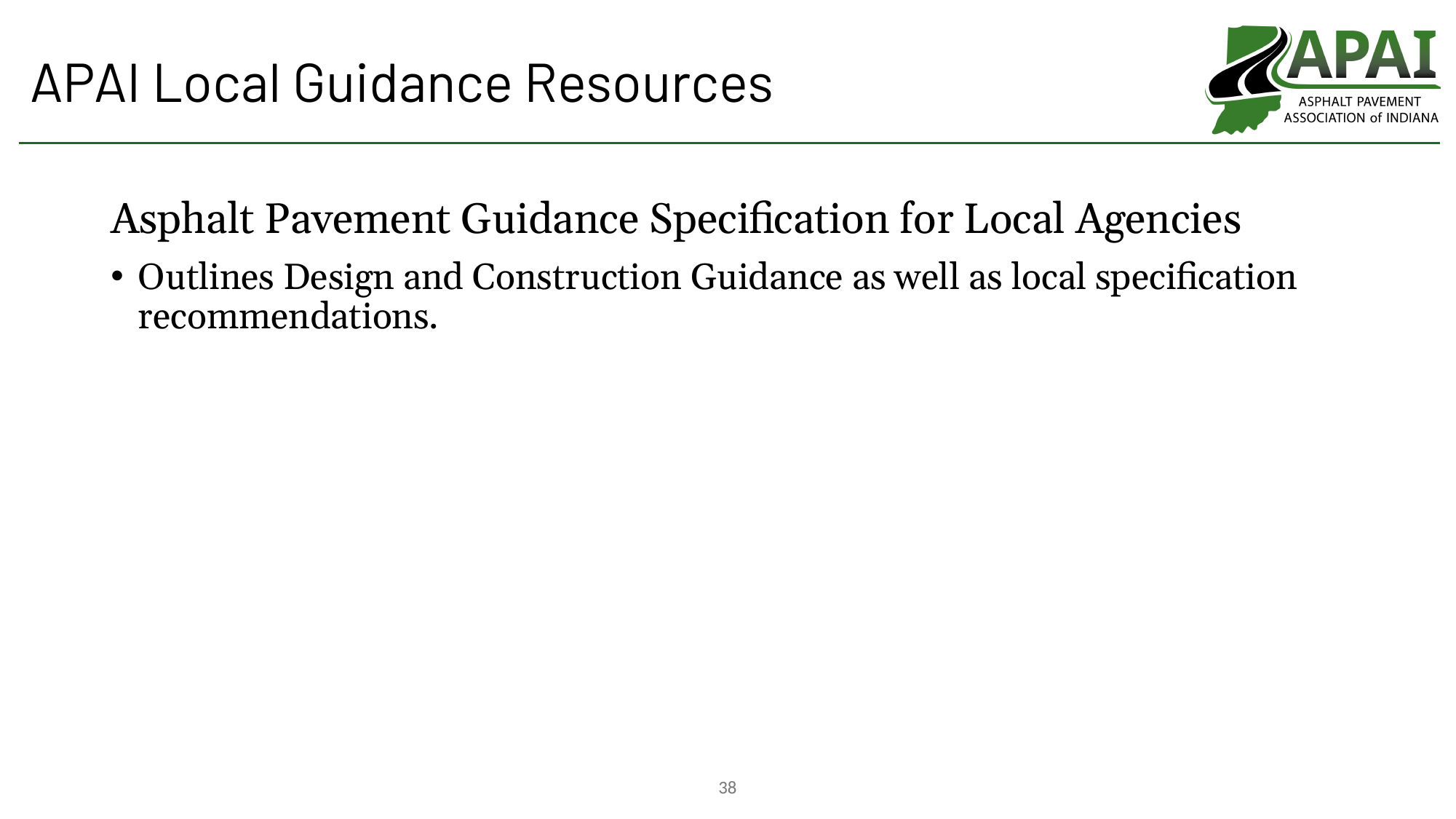

# APAI Local Guidance Resources
Asphalt Pavement Guidance Specification for Local Agencies
Outlines Design and Construction Guidance as well as local specification recommendations.

38